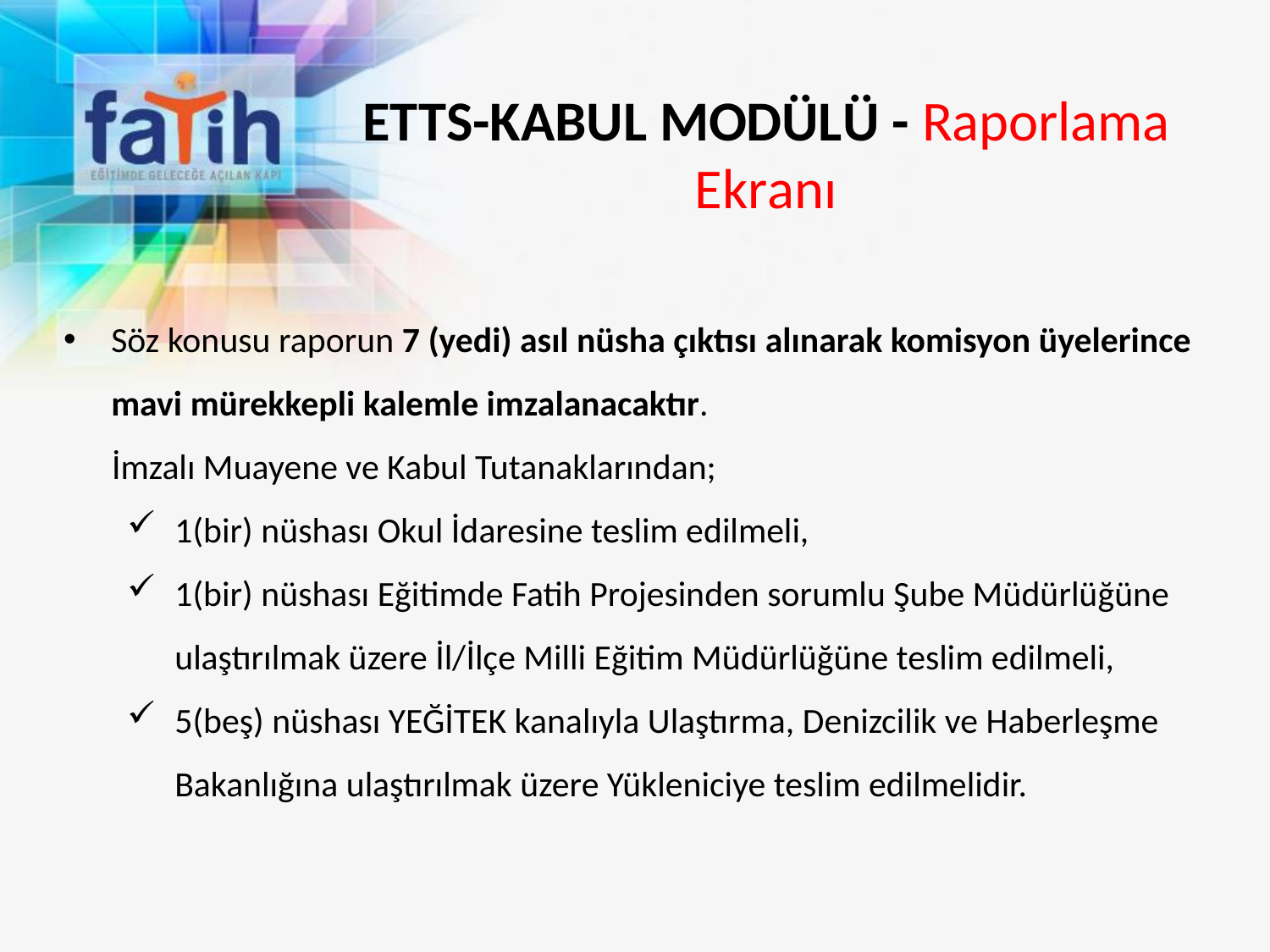

ETTS-KABUL MODÜLÜ - Raporlama
Ekranı
Söz konusu raporun 7 (yedi) asıl nüsha çıktısı alınarak komisyon üyelerince mavi mürekkepli kalemle imzalanacaktır.
      İmzalı Muayene ve Kabul Tutanaklarından;
1(bir) nüshası Okul İdaresine teslim edilmeli,
1(bir) nüshası Eğitimde Fatih Projesinden sorumlu Şube Müdürlüğüne ulaştırılmak üzere İl/İlçe Milli Eğitim Müdürlüğüne teslim edilmeli,
5(beş) nüshası YEĞİTEK kanalıyla Ulaştırma, Denizcilik ve Haberleşme Bakanlığına ulaştırılmak üzere Yükleniciye teslim edilmelidir.